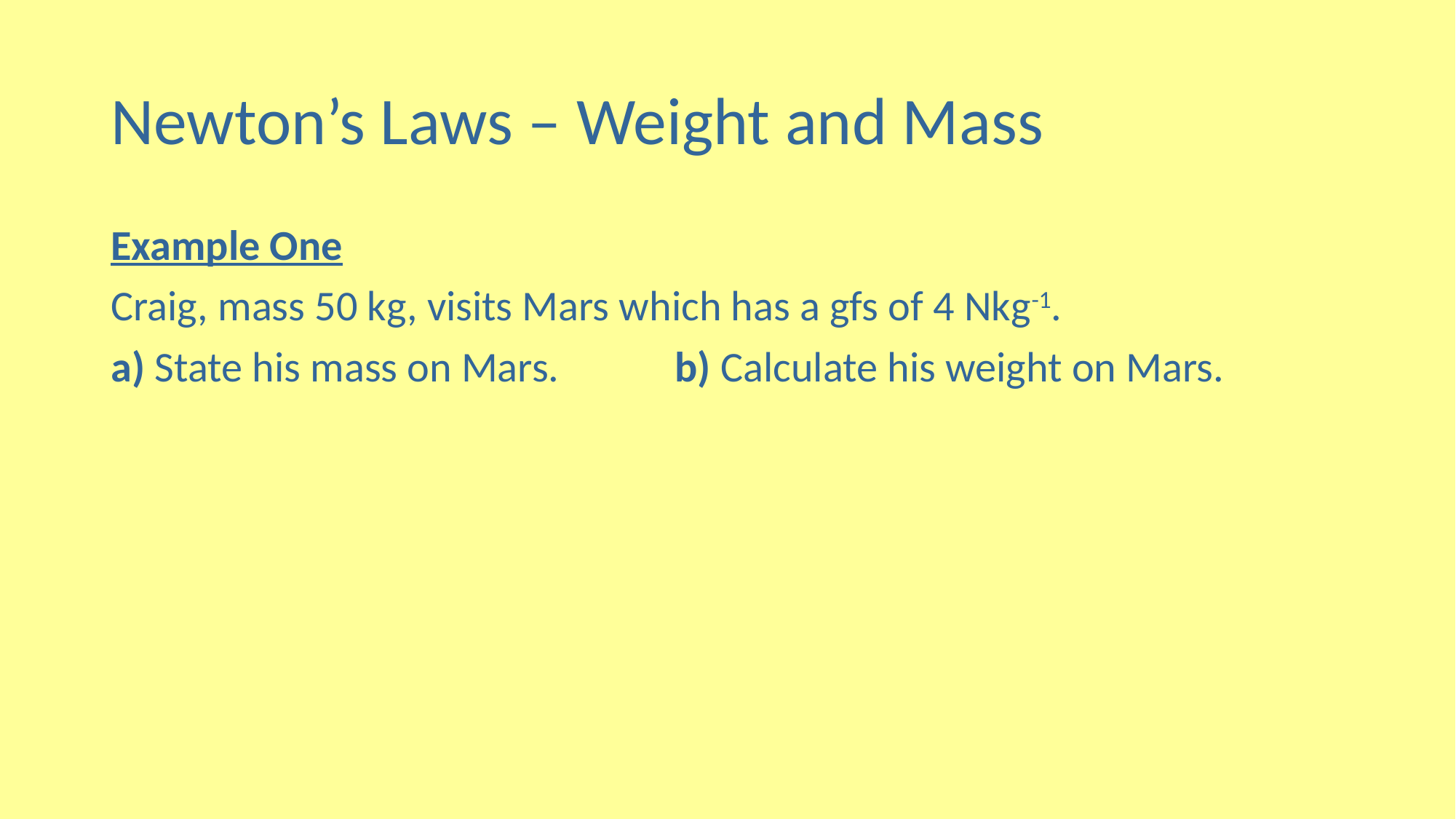

# Newton’s Laws – Weight and Mass
Example One
Craig, mass 50 kg, visits Mars which has a gfs of 4 Nkg-1.
a) State his mass on Mars.            b) Calculate his weight on Mars.